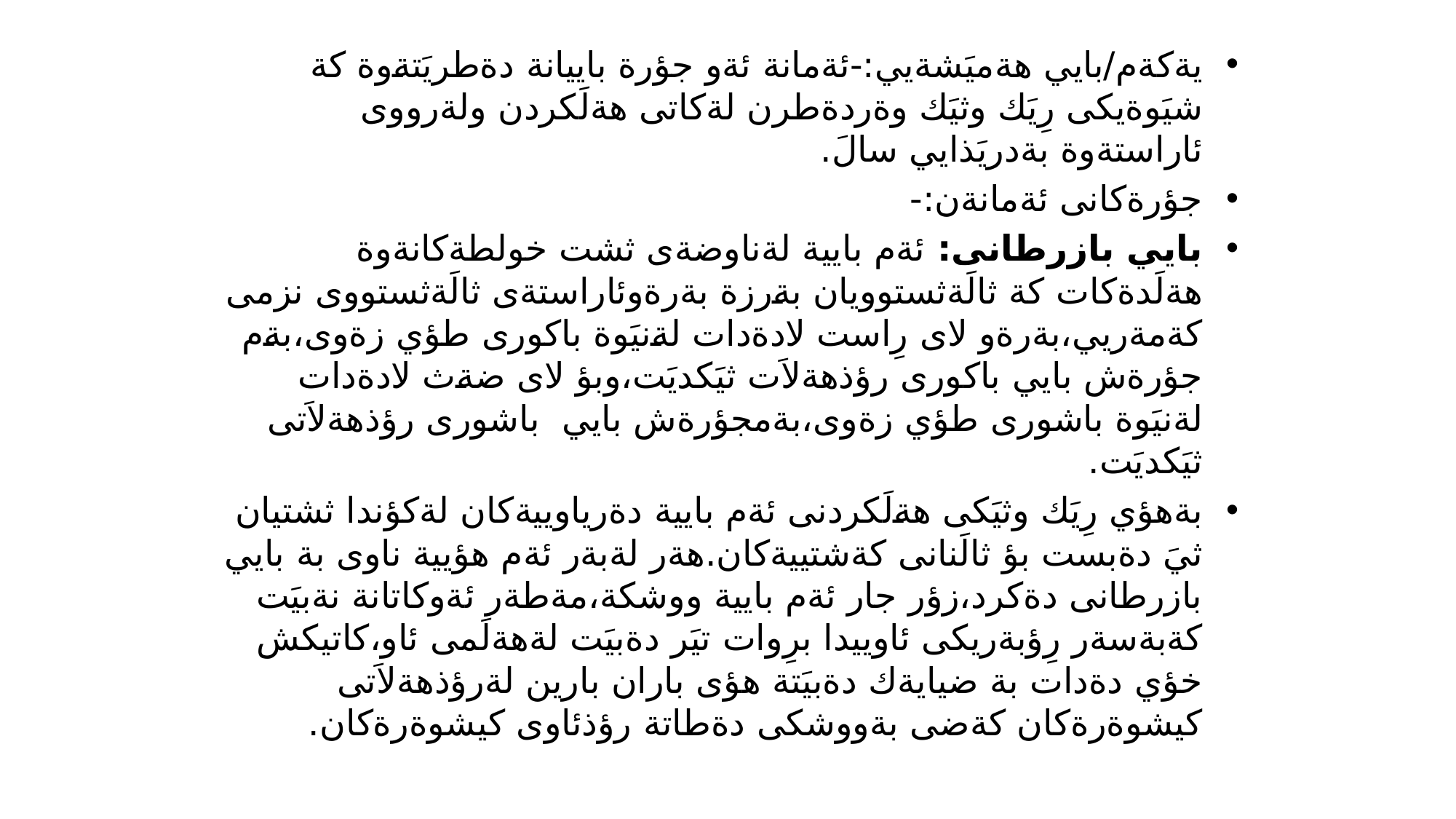

يةكةم/بايي هةميَشةيي:-ئةمانة ئةو جؤرة باييانة دةطريَتةوة كة شيَوةيكى رِيَك وثيَك وةردةطرن لةكاتى هةلَكردن ولةرووى ئاراستةوة بةدريَذايي سالَ.
جؤرةكانى ئةمانةن:-
بايي بازرطانى: ئةم بايية لةناوضةى ثشت خولطةكانةوة هةلَدةكات كة ثالَةثستوويان بةرزة بةرةوئاراستةى ثالَةثستووى نزمى كةمةريي،بةرةو لاى رِاست لادةدات لةنيَوة باكورى طؤي زةوى،بةم جؤرةش بايي باكورى رؤذهةلاَت ثيَكديَت،وبؤ لاى ضةث لادةدات لةنيَوة باشورى طؤي زةوى،بةمجؤرةش بايي  باشورى رؤذهةلاَتى ثيَكديَت.
بةهؤي رِيَك وثيَكى هةلَكردنى ئةم بايية دةرياوييةكان لةكؤندا ثشتيان ثيَ دةبست بؤ ثالَنانى كةشتييةكان.هةر لةبةر ئةم هؤيية ناوى بة بايي بازرطانى دةكرد،زؤر جار ئةم بايية ووشكة،مةطةر ئةوكاتانة نةبيَت كةبةسةر رِؤبةريكى ئاوييدا برِوات تيَر دةبيَت لةهةلَمى ئاو،كاتيكش خؤي دةدات بة ضيايةك دةبيَتة هؤى باران بارين لةرؤذهةلاَتى كيشوةرةكان كةضى بةووشكى دةطاتة رؤذئاوى كيشوةرةكان.